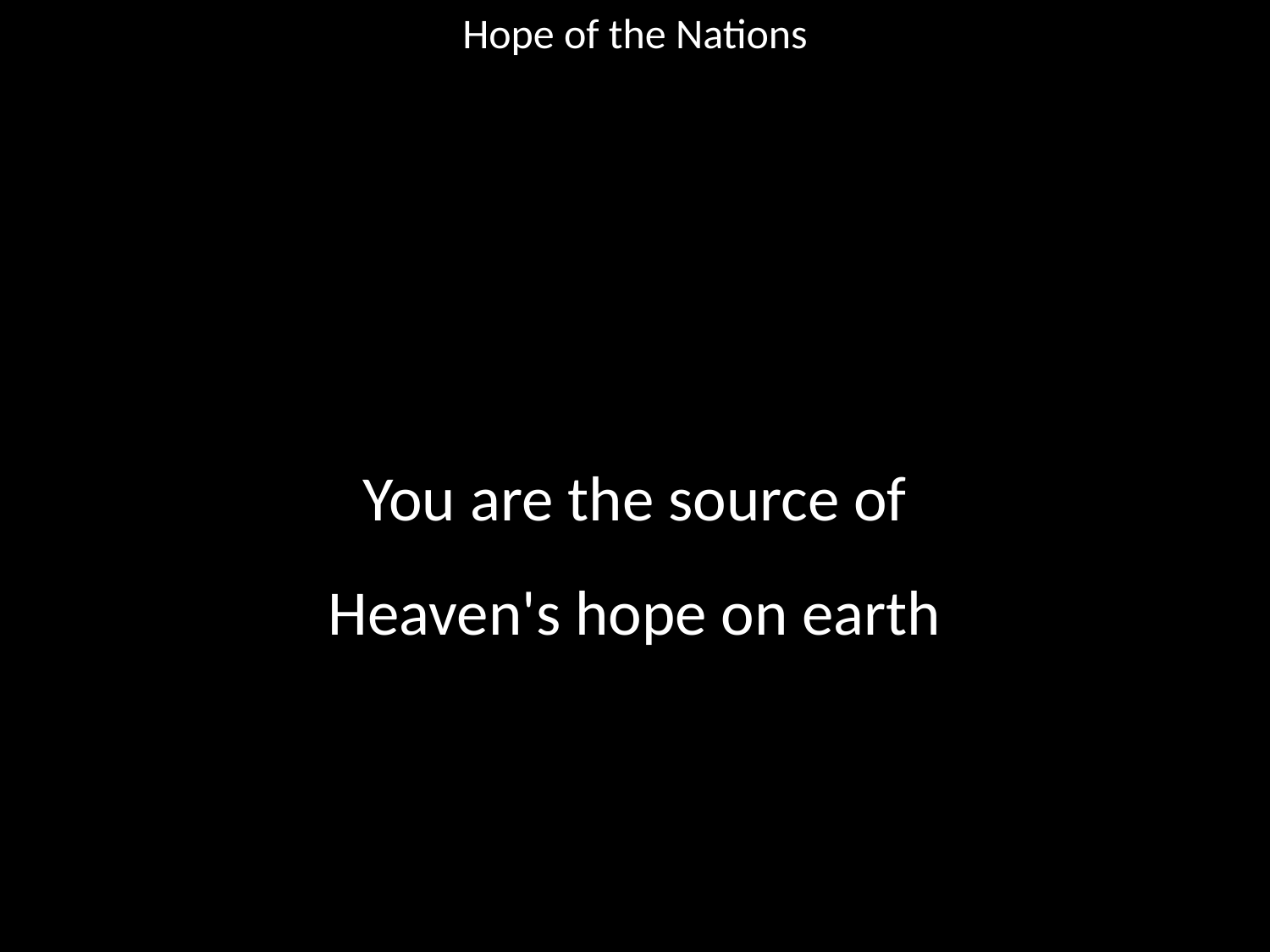

Hope of the Nations
#
You are the source of
Heaven's hope on earth